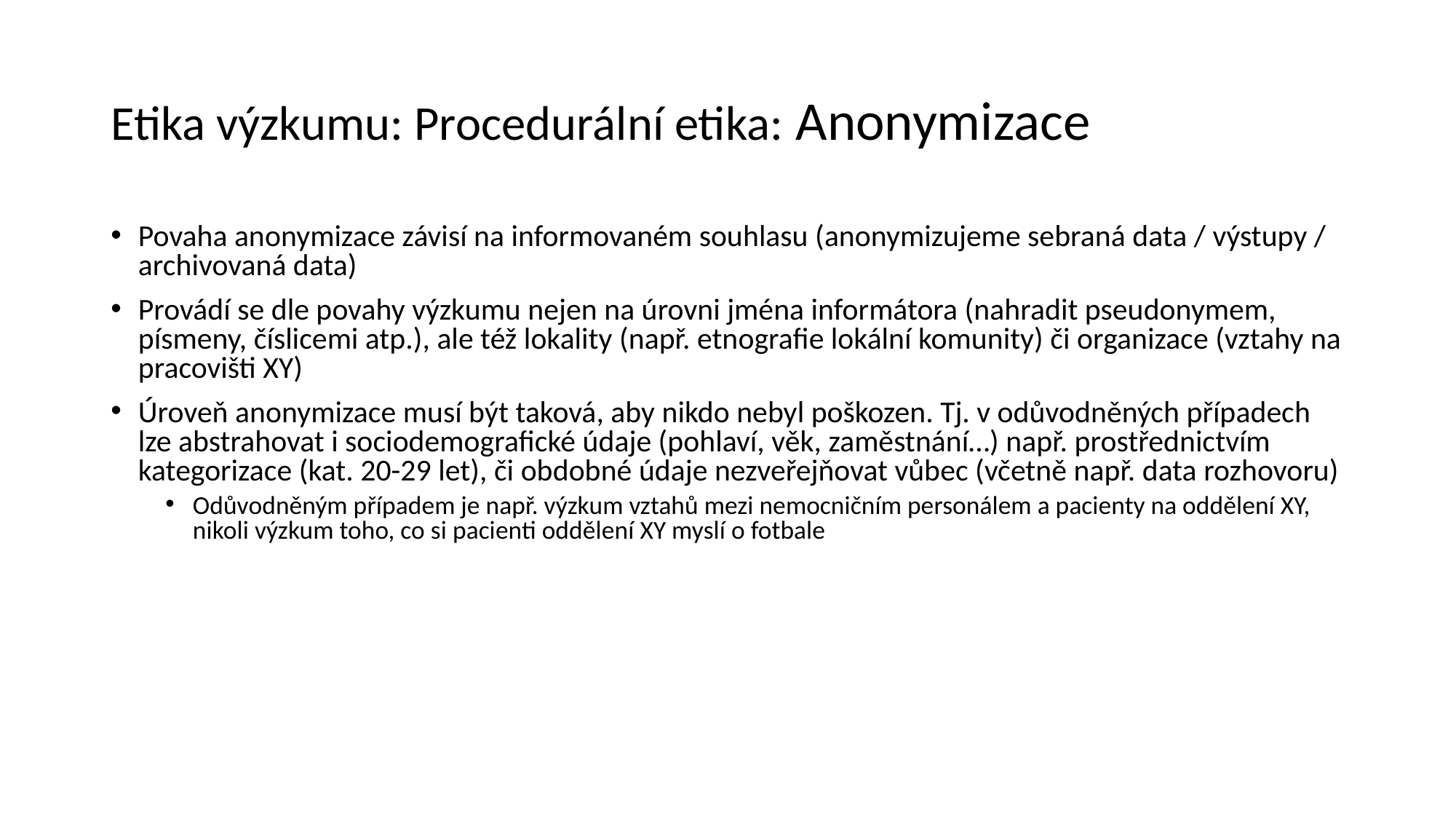

# Etika výzkumu: Procedurální etika: Anonymizace
Povaha anonymizace závisí na informovaném souhlasu (anonymizujeme sebraná data / výstupy / archivovaná data)
Provádí se dle povahy výzkumu nejen na úrovni jména informátora (nahradit pseudonymem, písmeny, číslicemi atp.), ale též lokality (např. etnografie lokální komunity) či organizace (vztahy na pracovišti XY)
Úroveň anonymizace musí být taková, aby nikdo nebyl poškozen. Tj. v odůvodněných případech lze abstrahovat i sociodemografické údaje (pohlaví, věk, zaměstnání…) např. prostřednictvím kategorizace (kat. 20-29 let), či obdobné údaje nezveřejňovat vůbec (včetně např. data rozhovoru)
Odůvodněným případem je např. výzkum vztahů mezi nemocničním personálem a pacienty na oddělení XY, nikoli výzkum toho, co si pacienti oddělení XY myslí o fotbale